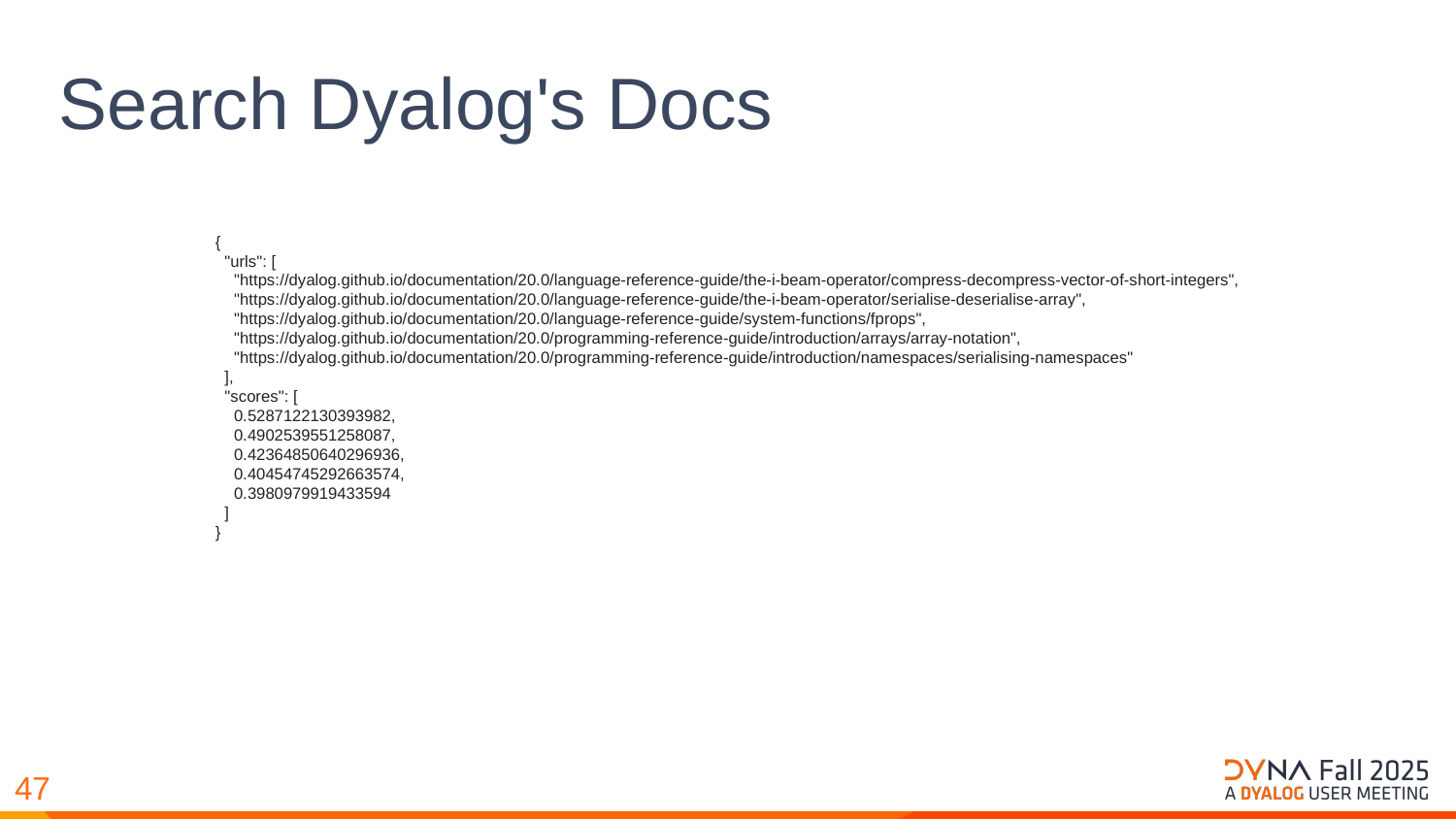

Search Dyalog's Docs
{
  "urls": [
    "https://dyalog.github.io/documentation/20.0/language-reference-guide/the-i-beam-operator/compress-decompress-vector-of-short-integers",
    "https://dyalog.github.io/documentation/20.0/language-reference-guide/the-i-beam-operator/serialise-deserialise-array",
    "https://dyalog.github.io/documentation/20.0/language-reference-guide/system-functions/fprops",
    "https://dyalog.github.io/documentation/20.0/programming-reference-guide/introduction/arrays/array-notation",
    "https://dyalog.github.io/documentation/20.0/programming-reference-guide/introduction/namespaces/serialising-namespaces"
  ],
  "scores": [
    0.5287122130393982,
    0.4902539551258087,
    0.42364850640296936,
    0.40454745292663574,
    0.3980979919433594
  ]
}
47